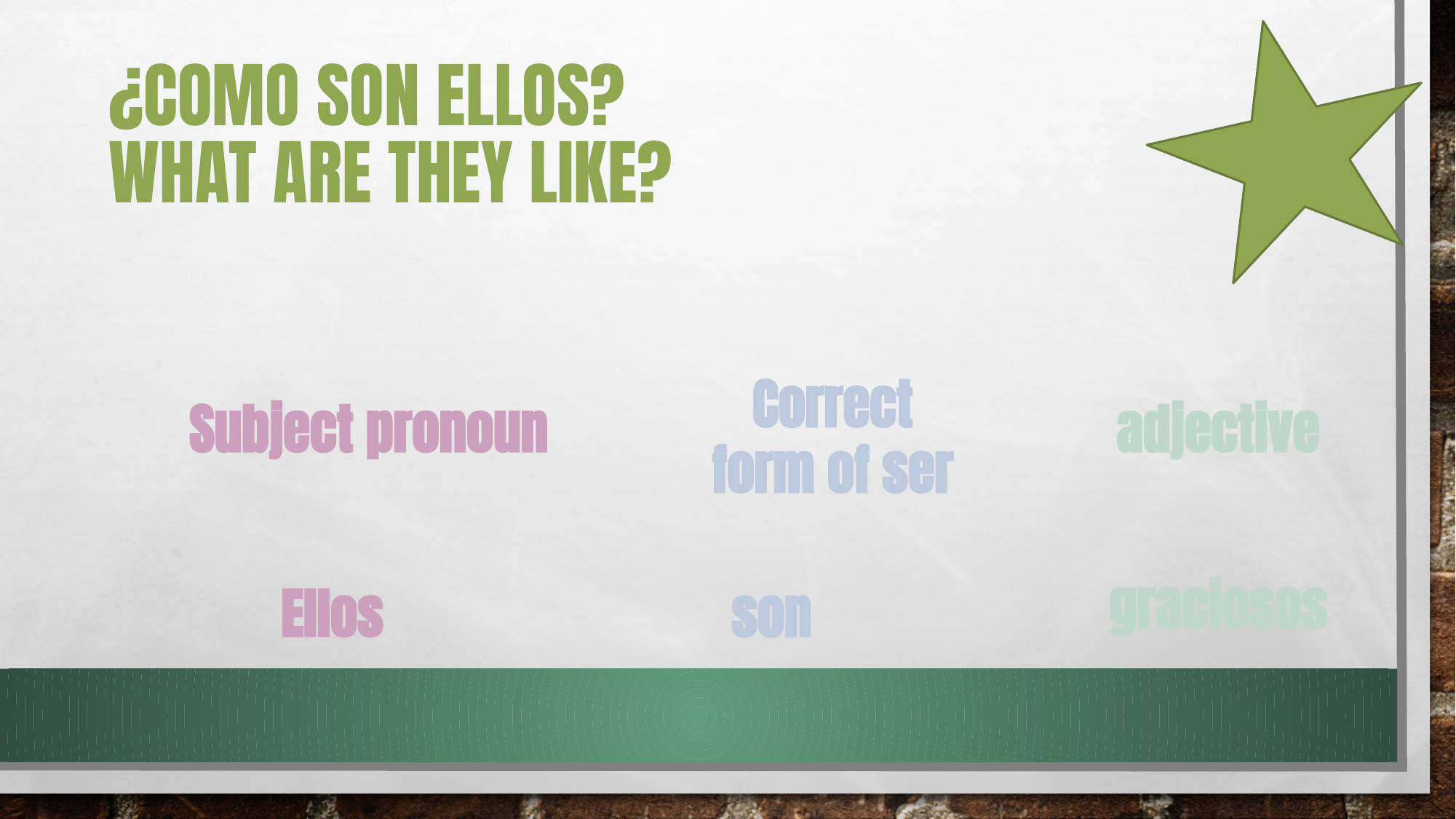

# ¿Como son ellos? What are they like?
Correct
 form of ser
Subject pronoun
adjective
graciosos
Ellos
son